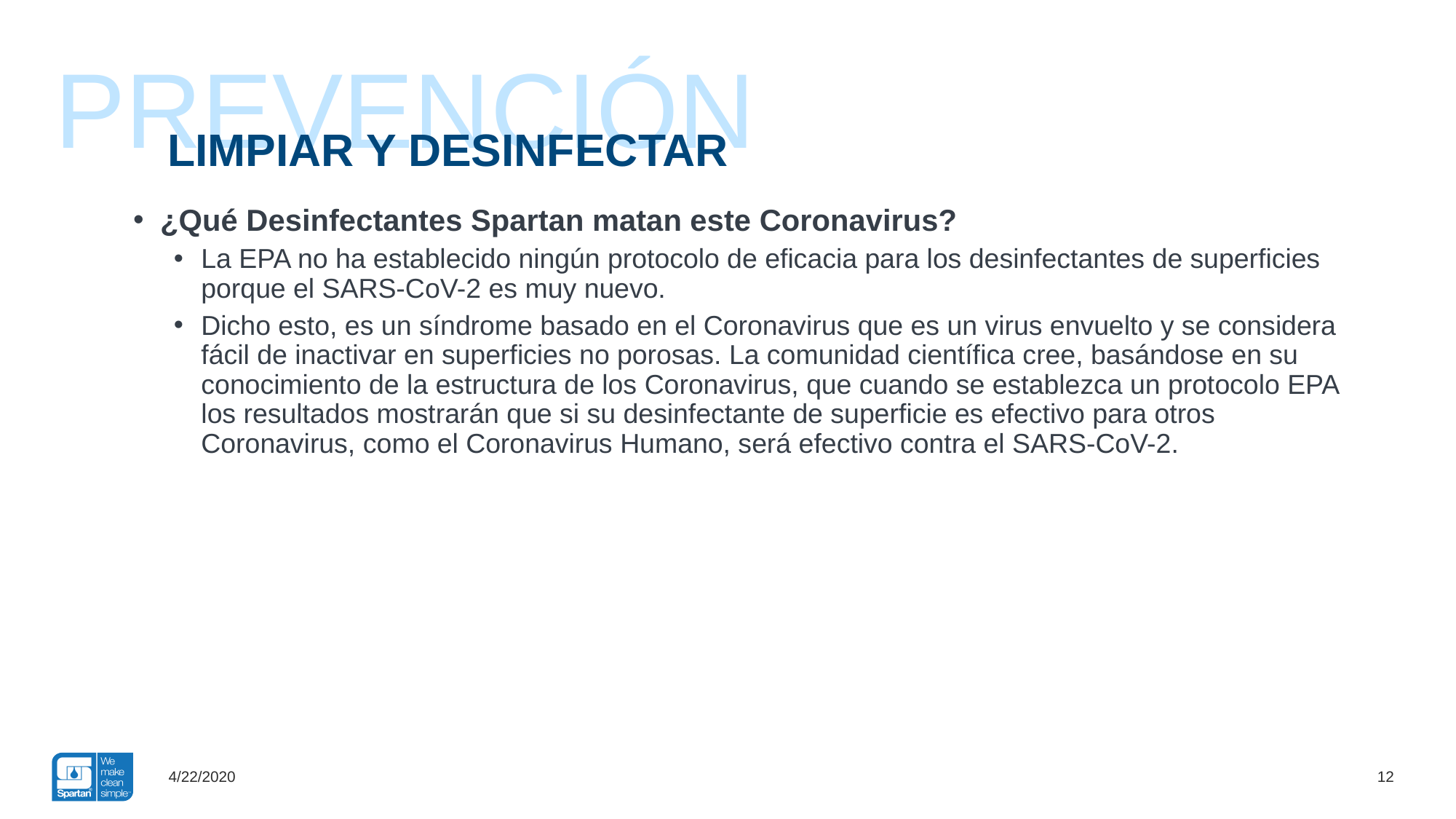

prevención
# Limpiar y desinfectar
¿Qué Desinfectantes Spartan matan este Coronavirus?
La EPA no ha establecido ningún protocolo de eficacia para los desinfectantes de superficies porque el SARS-CoV-2 es muy nuevo.
Dicho esto, es un síndrome basado en el Coronavirus que es un virus envuelto y se considera fácil de inactivar en superficies no porosas. La comunidad científica cree, basándose en su conocimiento de la estructura de los Coronavirus, que cuando se establezca un protocolo EPA los resultados mostrarán que si su desinfectante de superficie es efectivo para otros Coronavirus, como el Coronavirus Humano, será efectivo contra el SARS-CoV-2.
4/22/2020
12